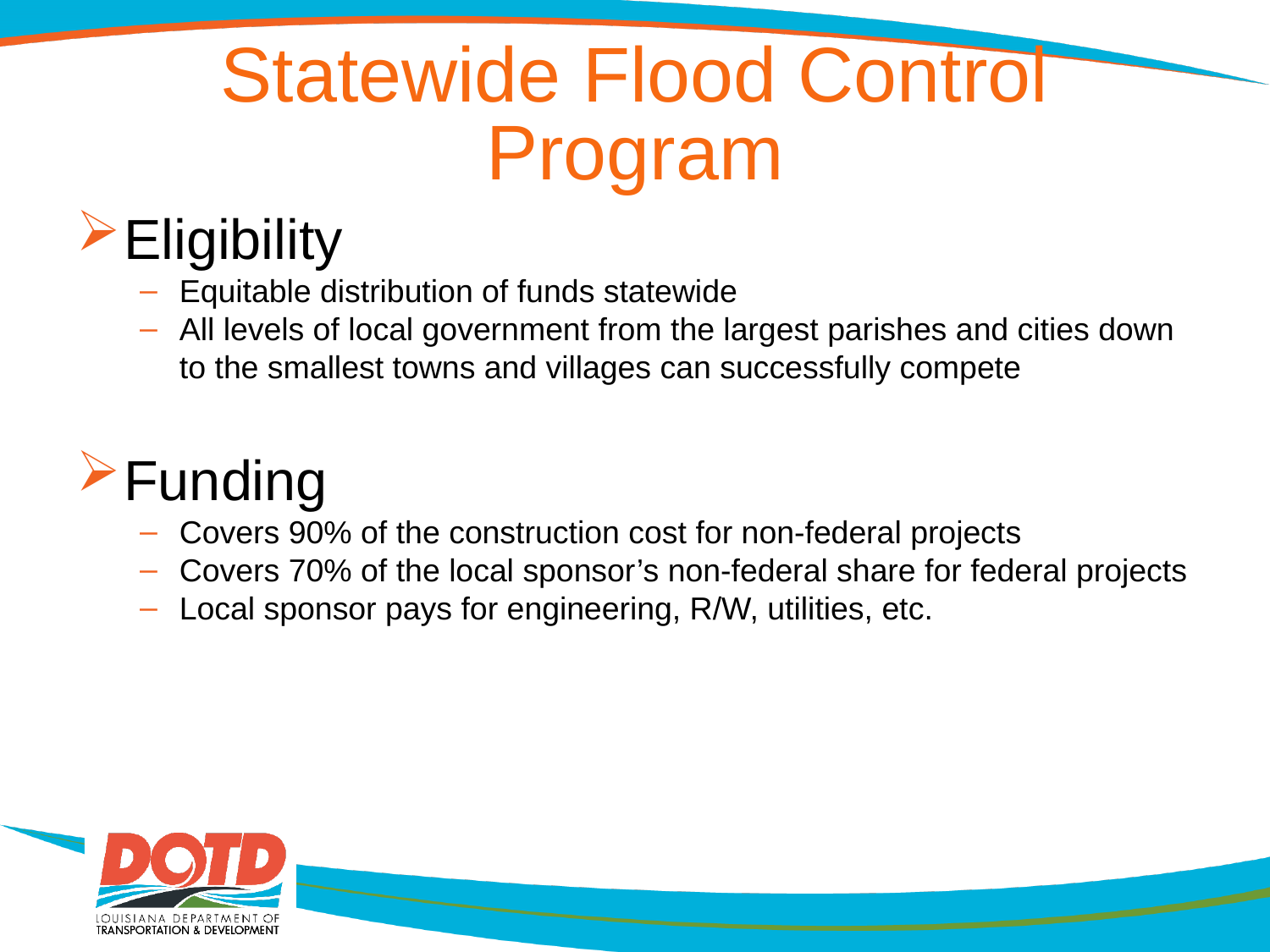

# Statewide Flood Control Program
Eligibility
Equitable distribution of funds statewide
All levels of local government from the largest parishes and cities down to the smallest towns and villages can successfully compete

Funding
Covers 90% of the construction cost for non-federal projects
Covers 70% of the local sponsor’s non-federal share for federal projects
Local sponsor pays for engineering, R/W, utilities, etc.